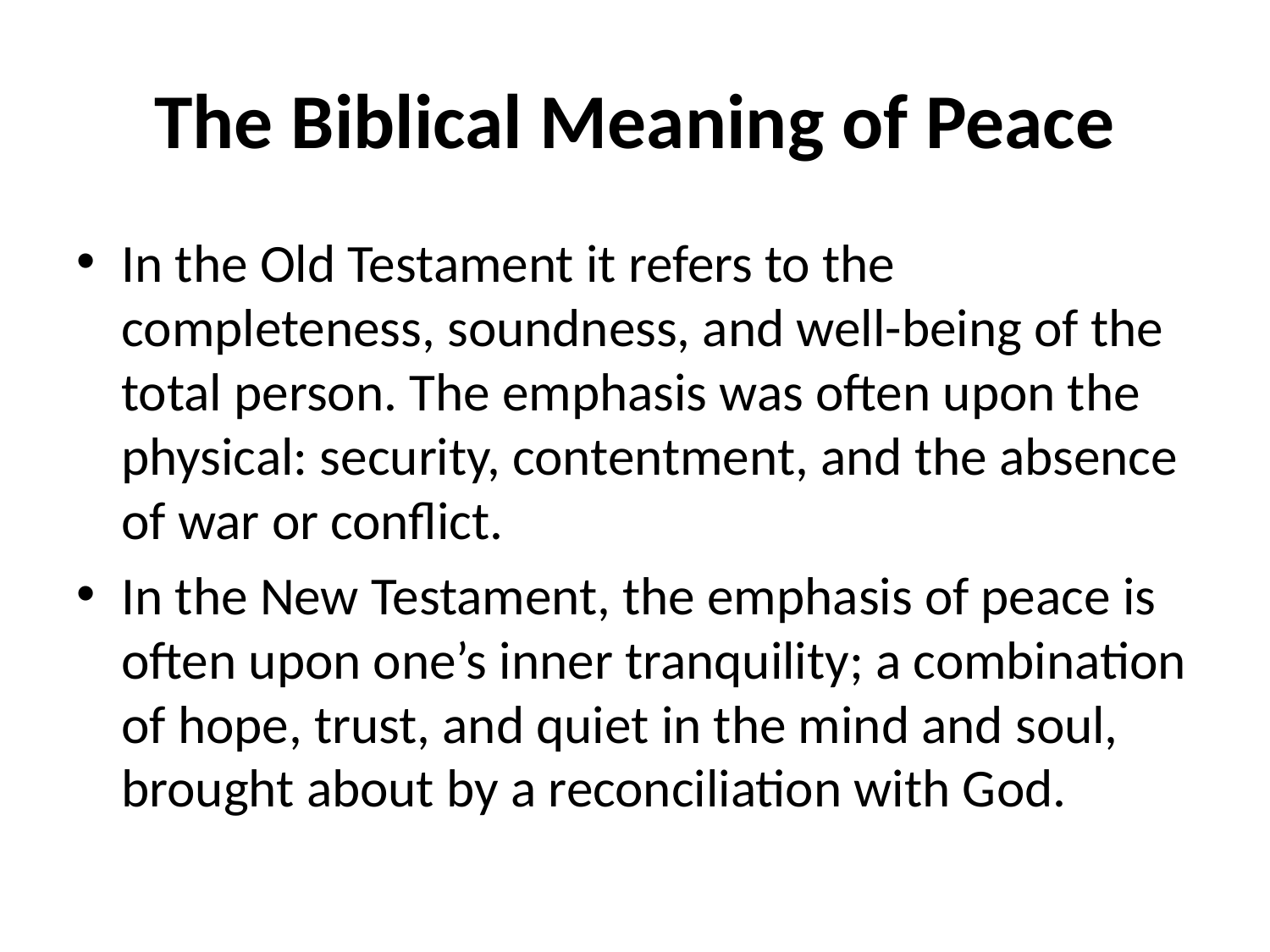

# The Biblical Meaning of Peace
In the Old Testament it refers to the completeness, soundness, and well-being of the total person. The emphasis was often upon the physical: security, contentment, and the absence of war or conflict.
In the New Testament, the emphasis of peace is often upon one’s inner tranquility; a combination of hope, trust, and quiet in the mind and soul, brought about by a reconciliation with God.